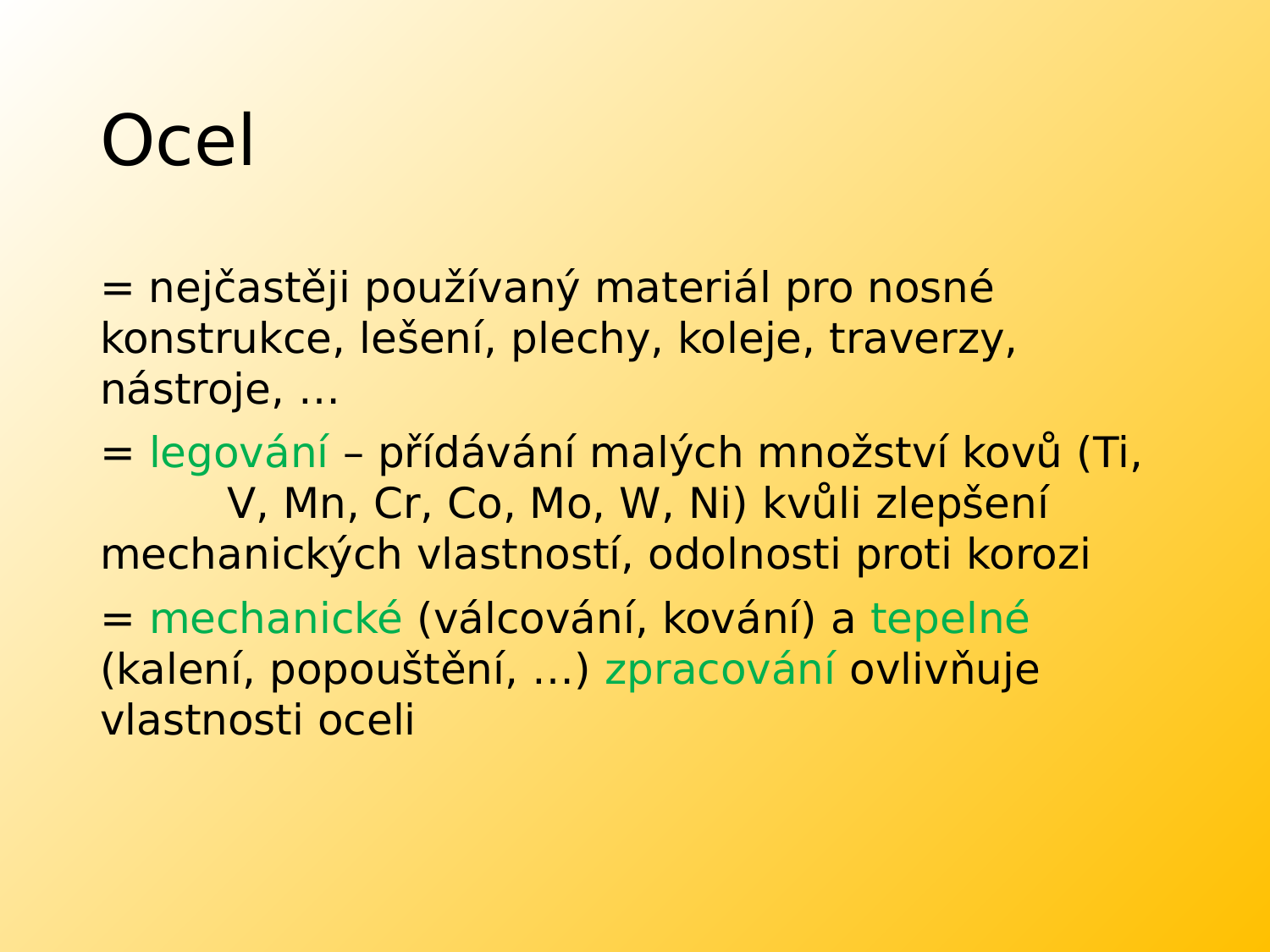

# Ocel
= nejčastěji používaný materiál pro nosné 	konstrukce, lešení, plechy, koleje, traverzy,  	nástroje, …
= legování – přídávání malých množství kovů (Ti, 	V, Mn, Cr, Co, Mo, W, Ni) kvůli zlepšení 	mechanických vlastností, odolnosti proti korozi
= mechanické (válcování, kování) a tepelné 	(kalení, popouštění, …) zpracování ovlivňuje 	vlastnosti oceli